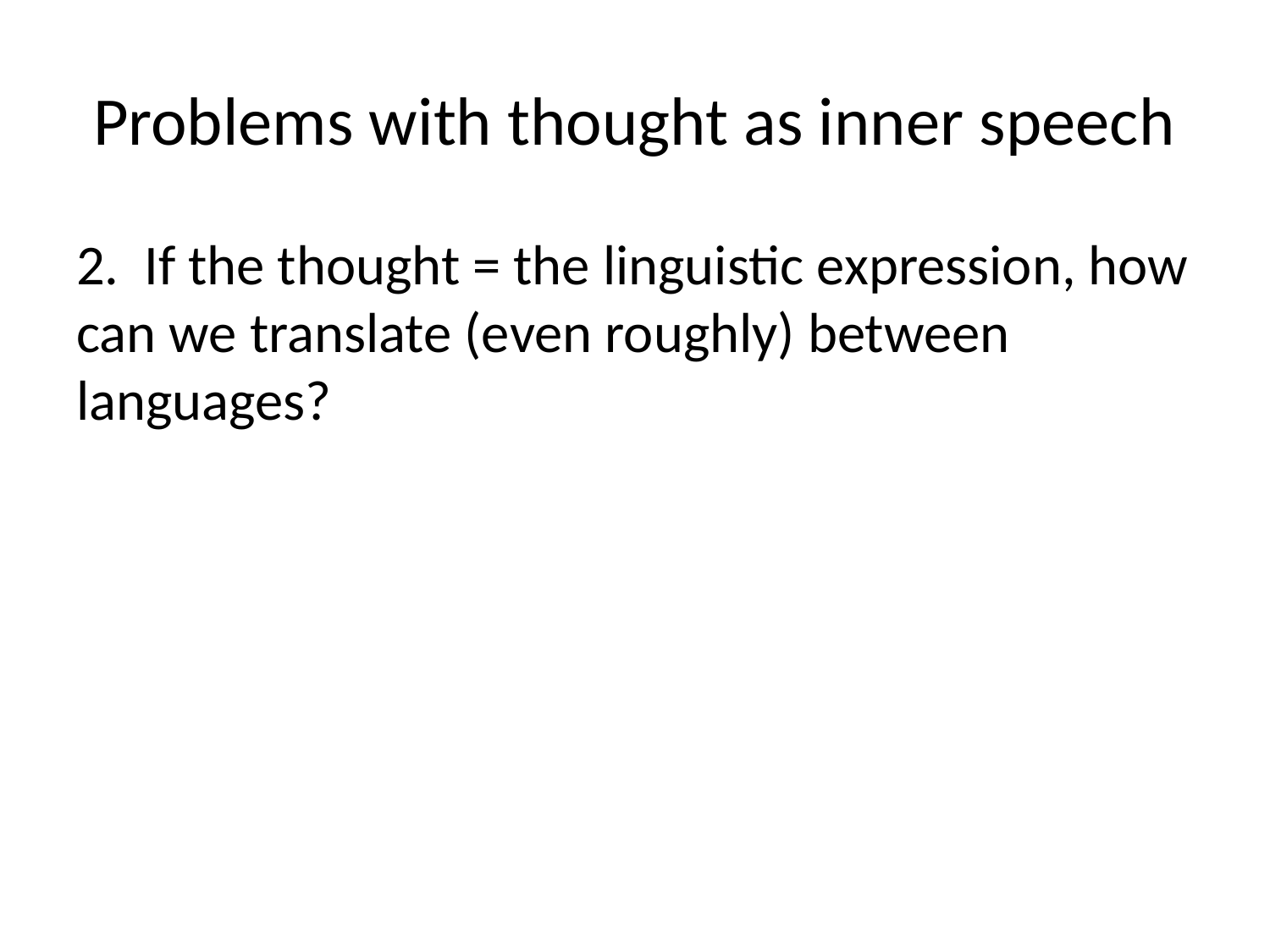

# Problems with thought as inner speech
2.  If the thought = the linguistic expression, how can we translate (even roughly) between languages?